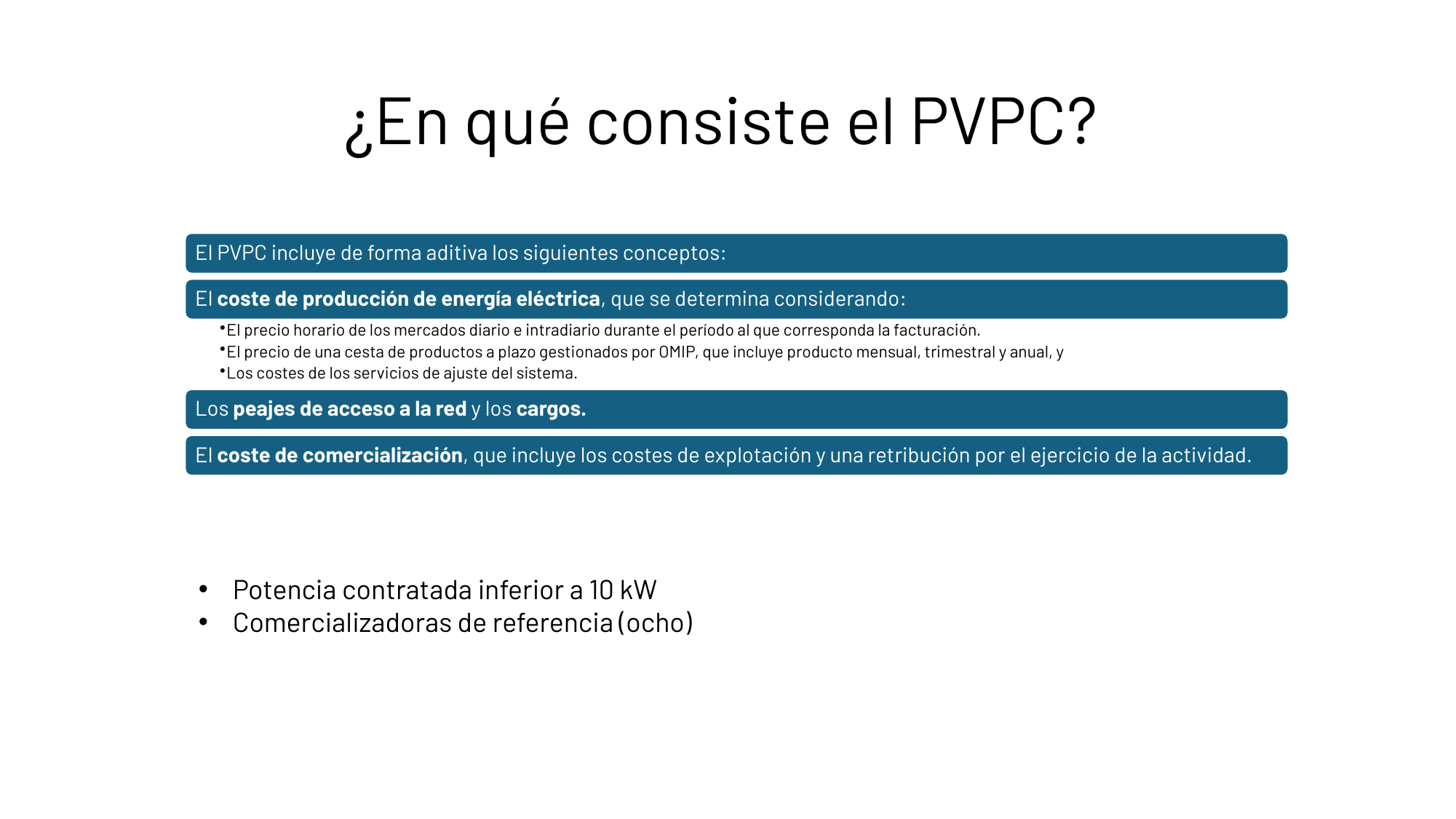

# ¿En qué consiste el PVPC?
El PVPC incluye de forma aditiva los siguientes conceptos:
El coste de producción de energía eléctrica, que se determina considerando:
El precio horario de los mercados diario e intradiario durante el período al que corresponda la facturación.
El precio de una cesta de productos a plazo gestionados por OMIP, que incluye producto mensual, trimestral y anual, y
Los costes de los servicios de ajuste del sistema.
Los peajes de acceso a la red y los cargos.
El coste de comercialización, que incluye los costes de explotación y una retribución por el ejercicio de la actividad.
Potencia contratada inferior a 10 kW
Comercializadoras de referencia (ocho)